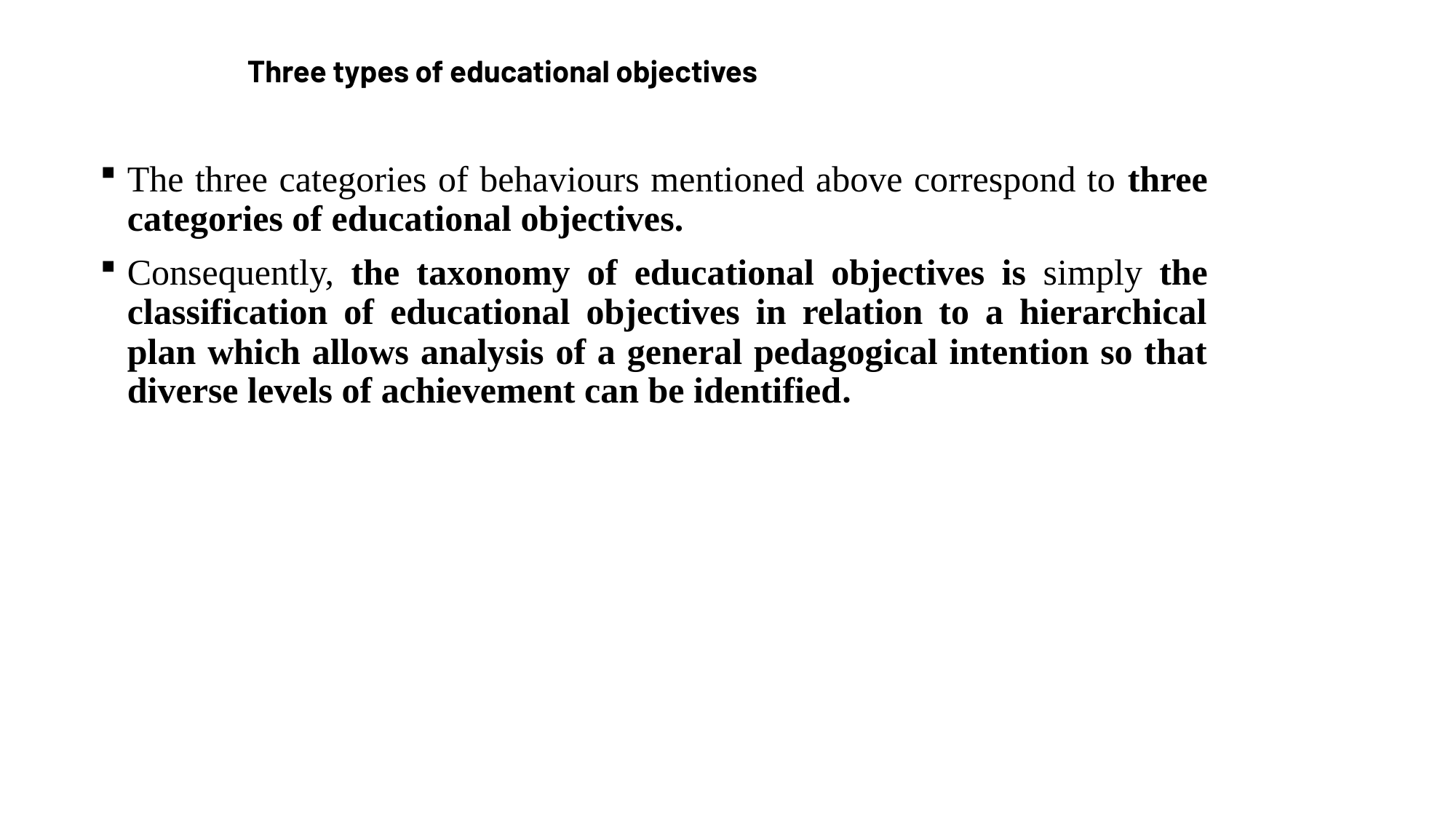

# Three types of educational objectives
The three categories of behaviours mentioned above correspond to three categories of educational objectives.
Consequently, the taxonomy of educational objectives is simply the classification of educational objectives in relation to a hierarchical plan which allows analysis of a general pedagogical intention so that diverse levels of achievement can be identified.